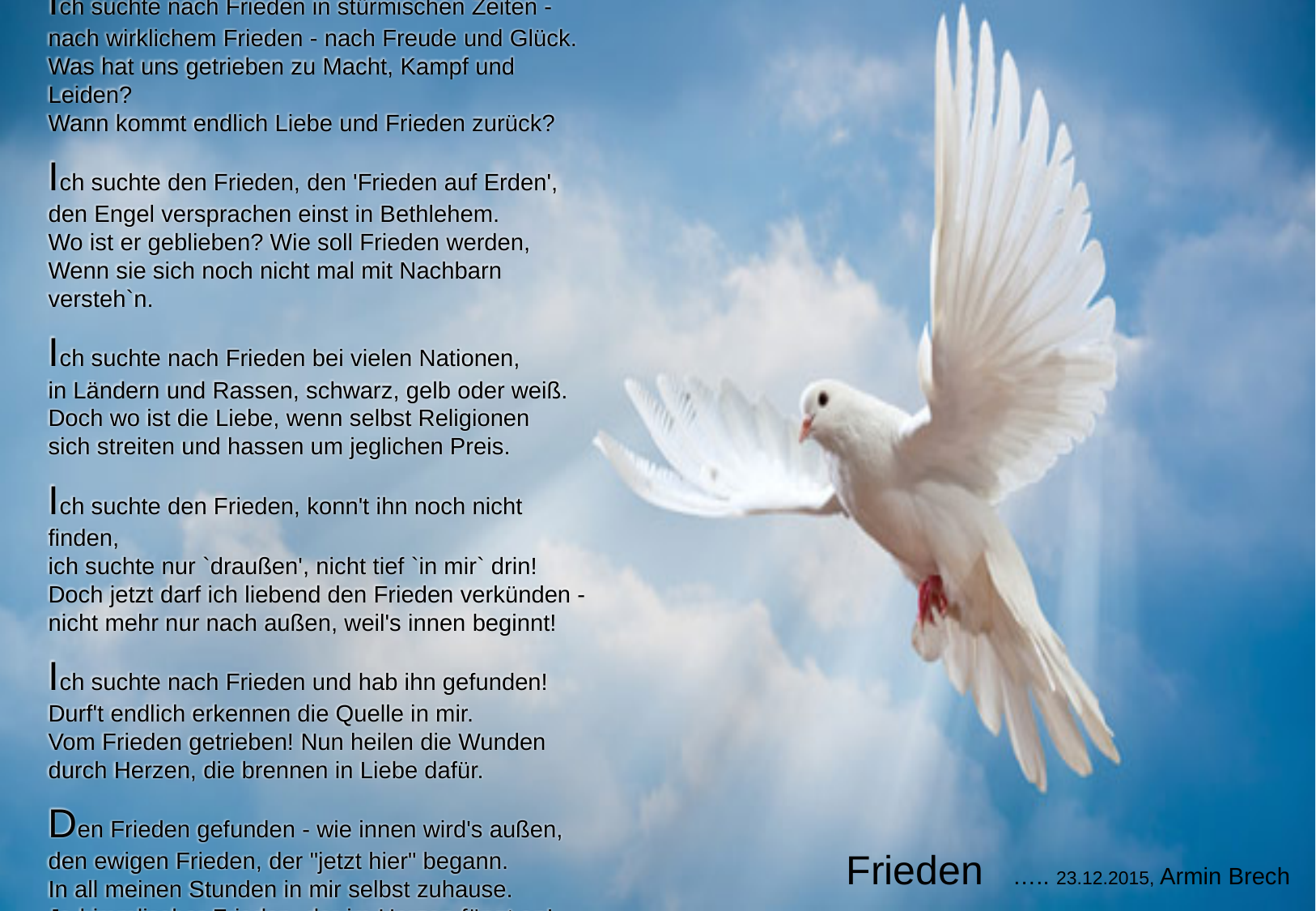

Ich suchte nach Frieden in stürmischen Zeiten -
nach wirklichem Frieden - nach Freude und Glück.
Was hat uns getrieben zu Macht, Kampf und Leiden?
Wann kommt endlich Liebe und Frieden zurück?

Ich suchte den Frieden, den 'Frieden auf Erden',
den Engel versprachen einst in Bethlehem.
Wo ist er geblieben? Wie soll Frieden werden,
Wenn sie sich noch nicht mal mit Nachbarn versteh`n.

Ich suchte nach Frieden bei vielen Nationen,
in Ländern und Rassen, schwarz, gelb oder weiß.
Doch wo ist die Liebe, wenn selbst Religionen
sich streiten und hassen um jeglichen Preis.

Ich suchte den Frieden, konn't ihn noch nicht finden,
ich suchte nur `draußen', nicht tief `in mir` drin!
Doch jetzt darf ich liebend den Frieden verkünden -
nicht mehr nur nach außen, weil's innen beginnt!

Ich suchte nach Frieden und hab ihn gefunden!
Durf't endlich erkennen die Quelle in mir.
Vom Frieden getrieben! Nun heilen die Wunden
durch Herzen, die brennen in Liebe dafür.

Den Frieden gefunden - wie innen wird's außen,
den ewigen Frieden, der "jetzt hier" begann.
In all meinen Stunden in mir selbst zuhause.
Ja himmlischer Frieden, der im Herzen fängt an!
Frieden   ….. 23.12.2015, Armin Brech